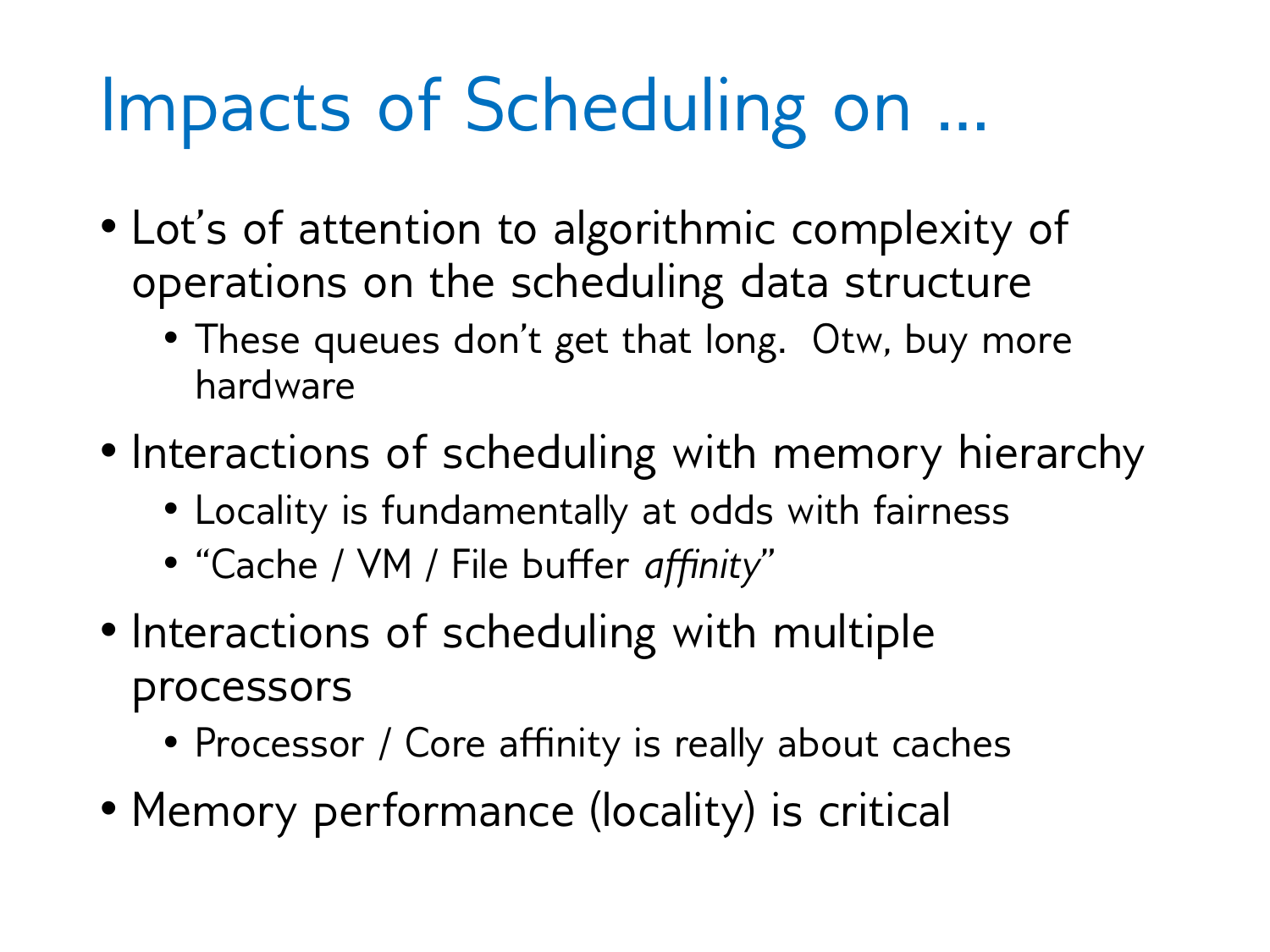

# Impacts of Scheduling on …
Lot’s of attention to algorithmic complexity of operations on the scheduling data structure
These queues don’t get that long.  Otw, buy more hardware
Interactions of scheduling with memory hierarchy
Locality is fundamentally at odds with fairness
“Cache / VM / File buffer affinity”
Interactions of scheduling with multiple processors
Processor / Core affinity is really about caches
Memory performance (locality) is critical